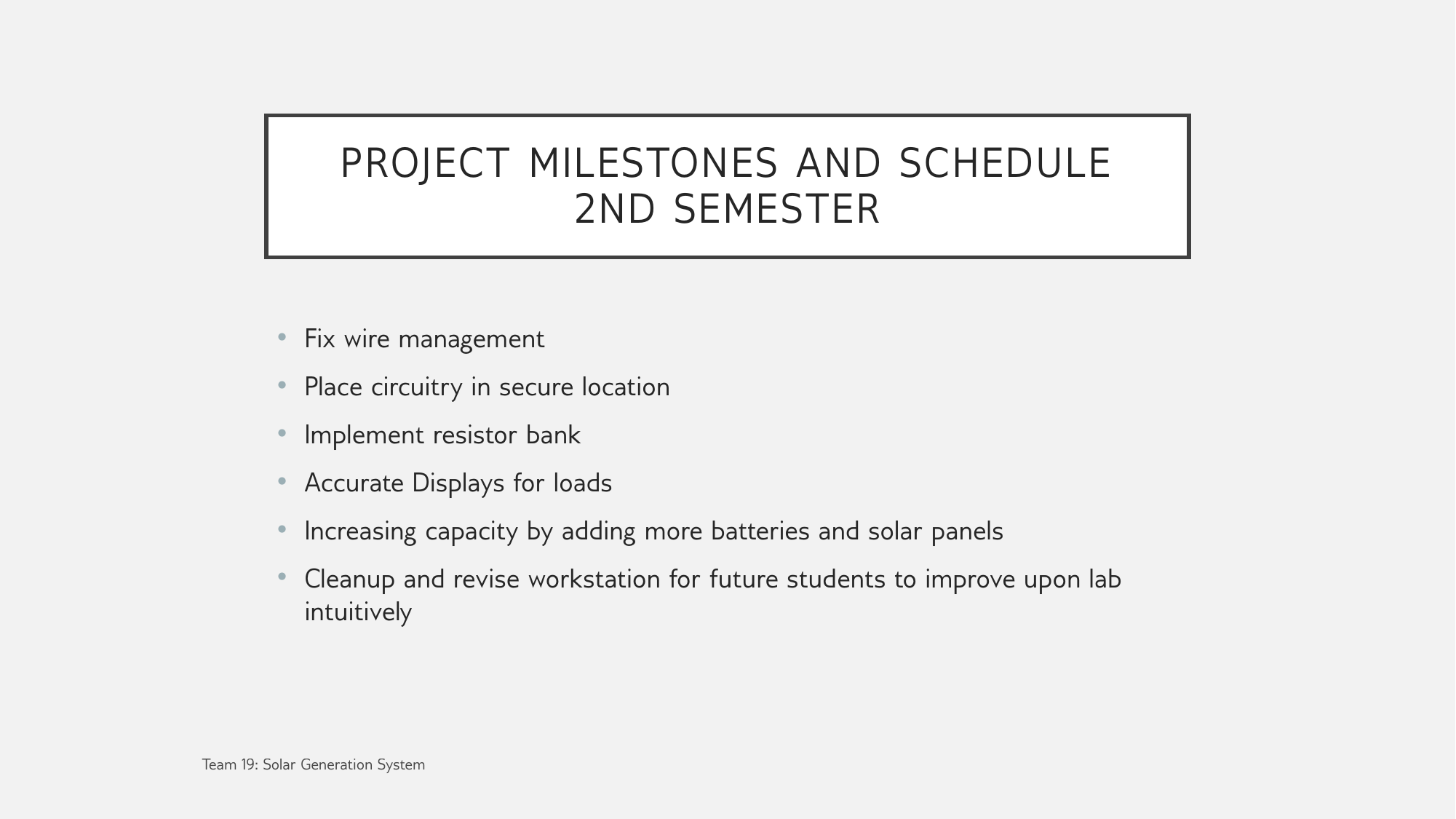

# Project Milestones and Schedule 2nd Semester
Fix wire management
Place circuitry in secure location
Implement resistor bank
Accurate Displays for loads
Increasing capacity by adding more batteries and solar panels
Cleanup and revise workstation for future students to improve upon lab intuitively

Team 19: Solar Generation System